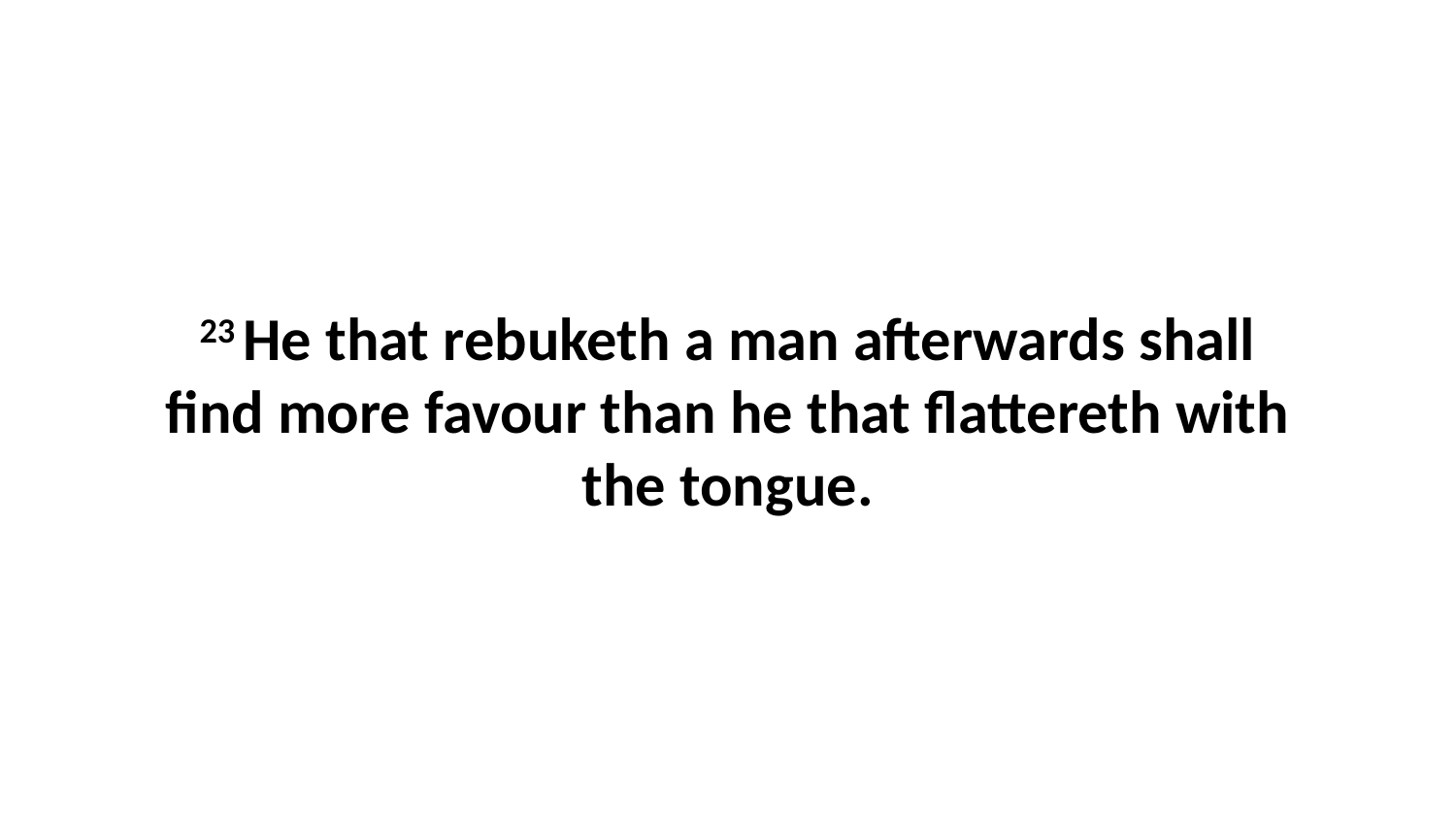

23 He that rebuketh a man afterwards shall find more favour than he that flattereth with the tongue.